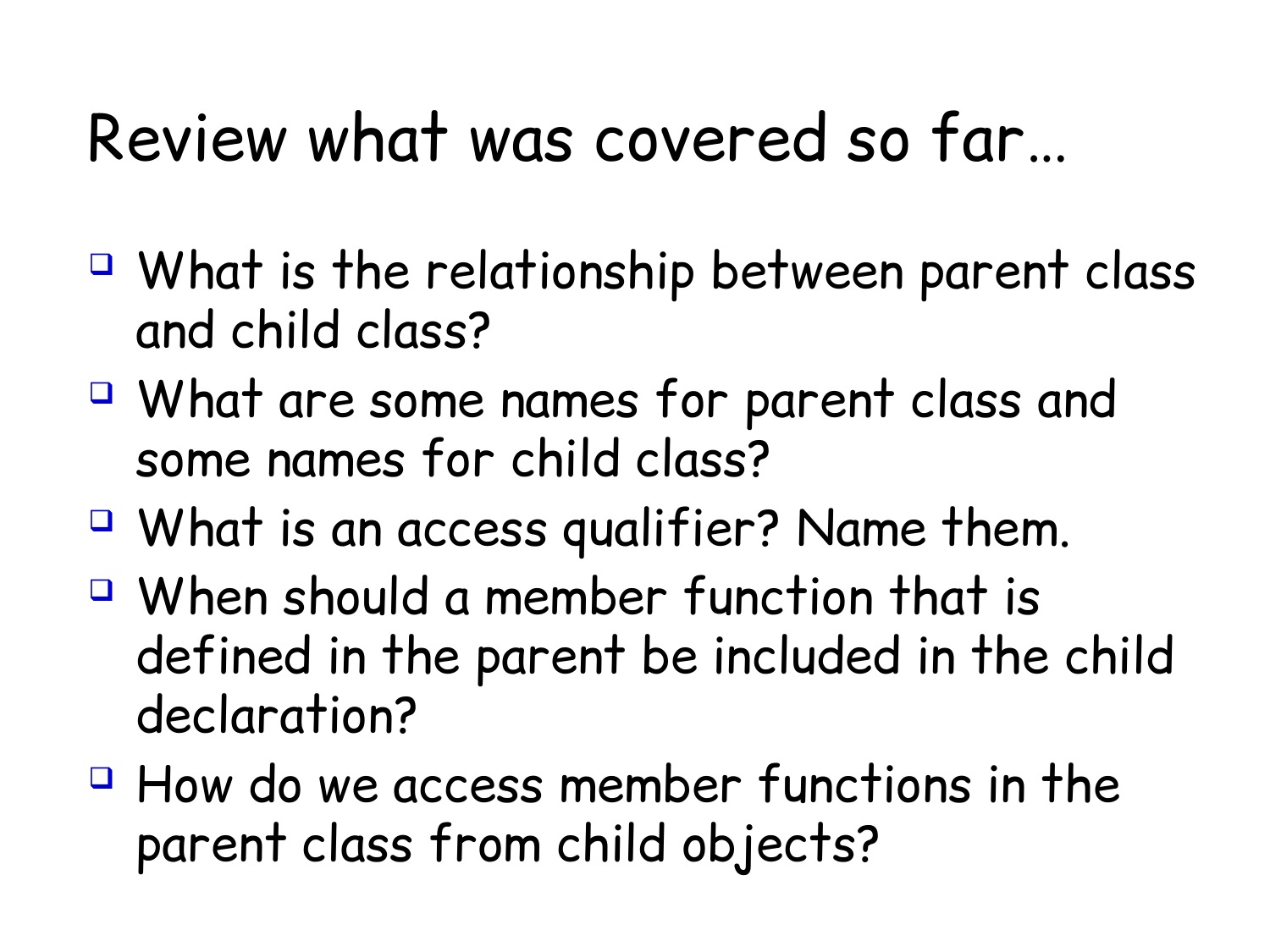

# Review what was covered so far…
What is the relationship between parent class and child class?
What are some names for parent class and some names for child class?
What is an access qualifier? Name them.
When should a member function that is defined in the parent be included in the child declaration?
How do we access member functions in the parent class from child objects?